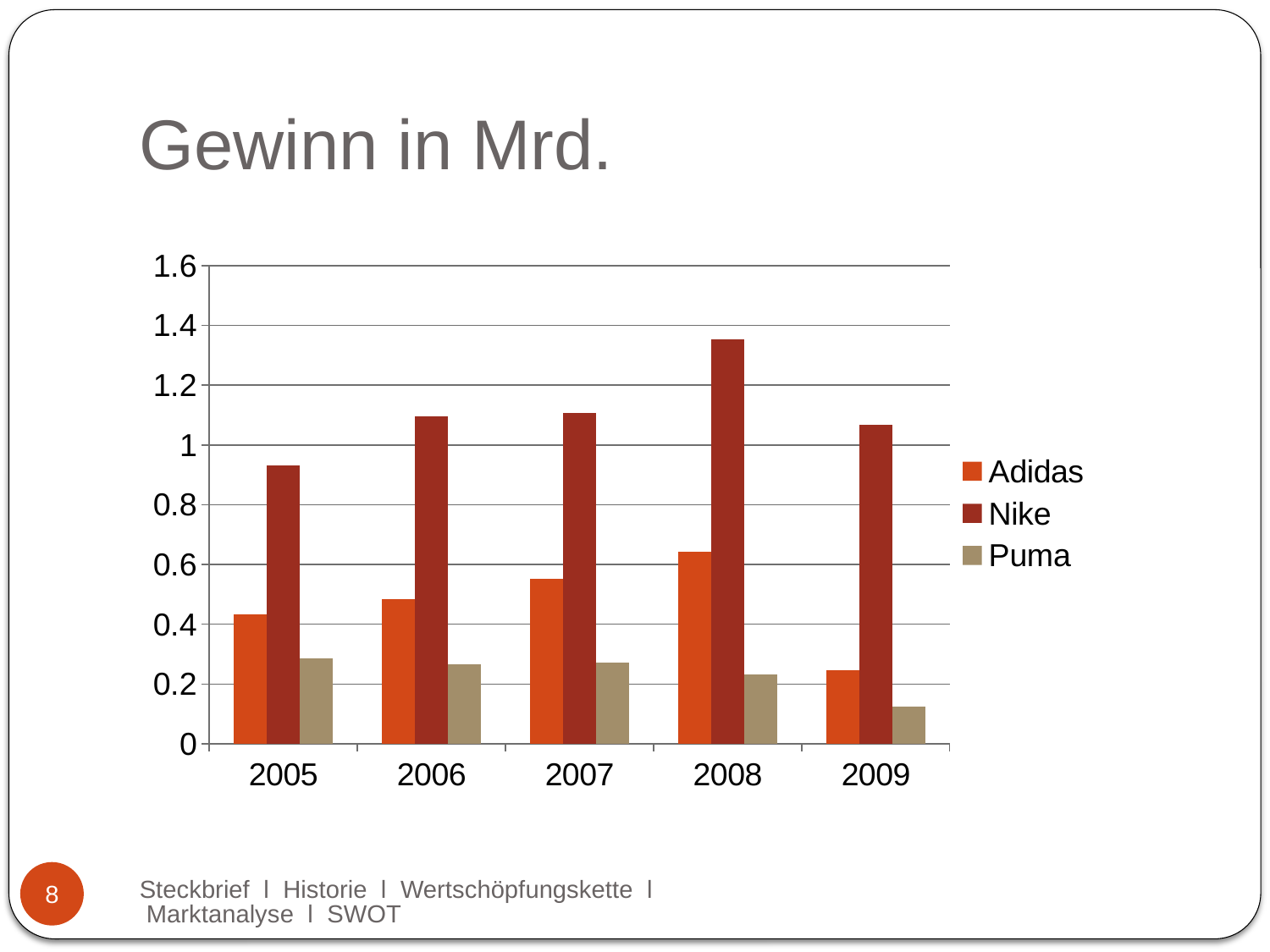

# Gewinn in Mrd.

### Chart

| Category | Adidas | Nike | Puma |
|---|---|---|---|
| 2005 | 0.43400000000000005 | 0.932 | 0.28600000000000003 |
| 2006 | 0.48300000000000004 | 1.096 | 0.266 |
| 2007 | 0.551 | 1.107 | 0.271 |
| 2008 | 0.6440000000000001 | 1.354 | 0.231 |
| 2009 | 0.24500000000000002 | 1.069 | 0.125 |
Steckbrief  l  Historie  l  Wertschöpfungskette  l  Marktanalyse  l  SWOT
8